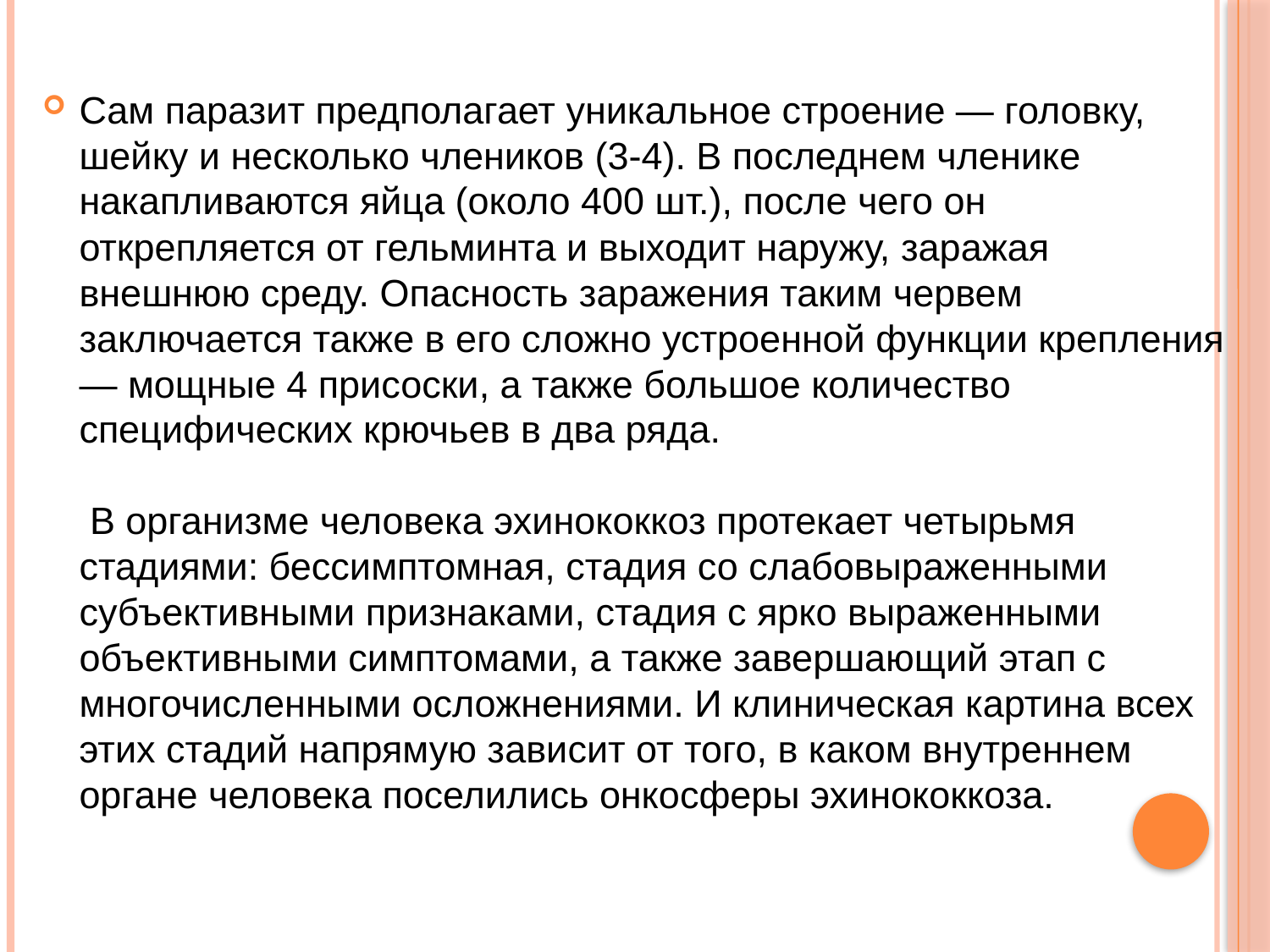

#
Сам паразит предполагает уникальное строение — головку, шейку и несколько члеников (3-4). В последнем членике накапливаются яйца (около 400 шт.), после чего он открепляется от гельминта и выходит наружу, заражая внешнюю среду. Опасность заражения таким червем заключается также в его сложно устроенной функции крепления — мощные 4 присоски, а также большое количество специфических крючьев в два ряда.
 В организме человека эхинококкоз протекает четырьмя стадиями: бессимптомная, стадия со слабовыраженными субъективными признаками, стадия с ярко выраженными объективными симптомами, а также завершающий этап с многочисленными осложнениями. И клиническая картина всех этих стадий напрямую зависит от того, в каком внутреннем органе человека поселились онкосферы эхинококкоза.